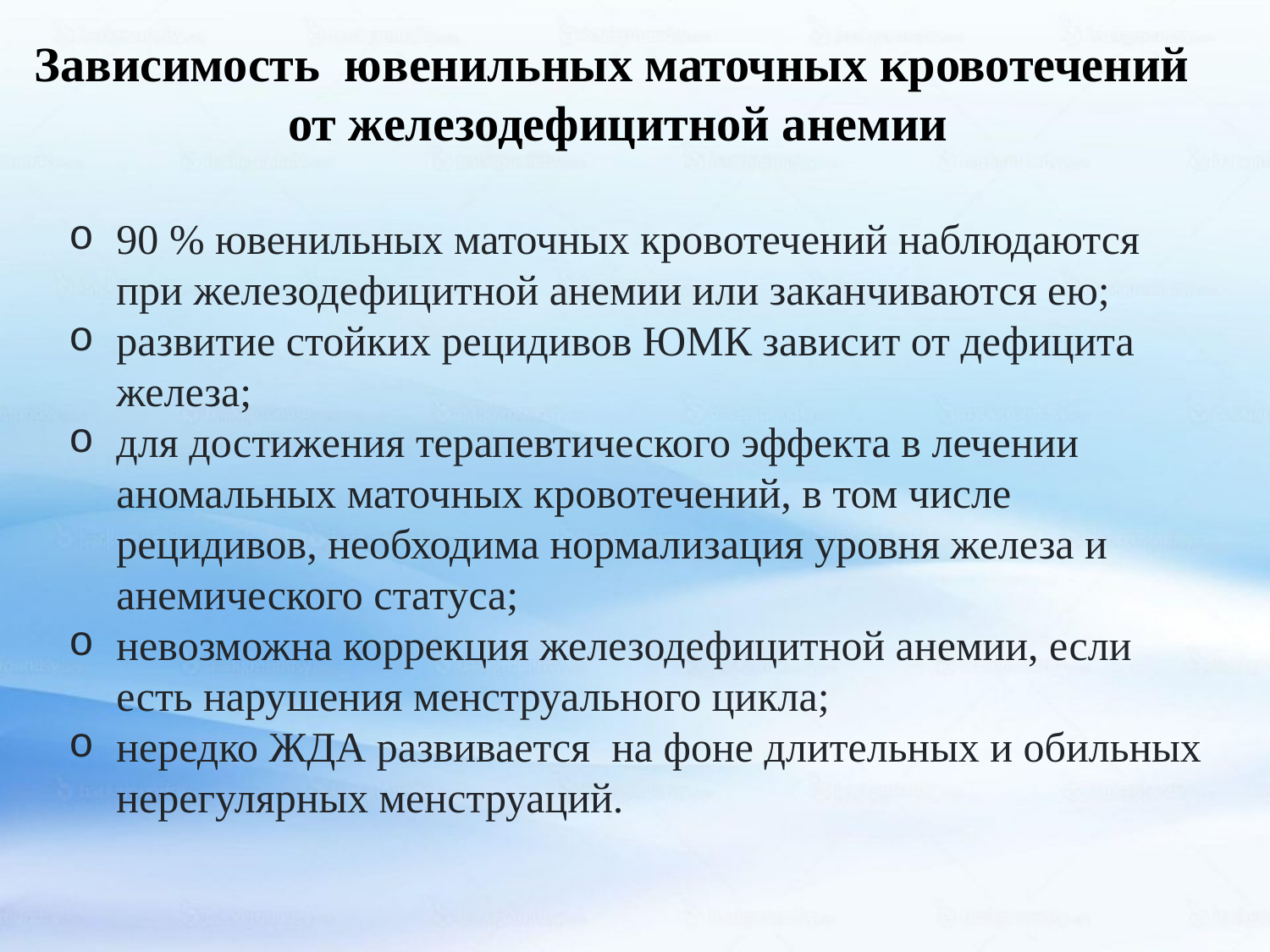

Зависимость  ювенильных маточных кровотечений
		от железодефицитной анемии
90 % ювенильных маточных кровотечений наблюдаются при железодефицитной анемии или заканчиваются ею;
развитие стойких рецидивов ЮМК зависит от дефицита железа;
для достижения терапевтического эффекта в лечении аномальных маточных кровотечений, в том числе рецидивов, необходима нормализация уровня железа и анемического статуса;
невозможна коррекция железодефицитной анемии, если есть нарушения менструального цикла;
нередко ЖДА развивается  на фоне длительных и обильных нерегулярных менструаций.